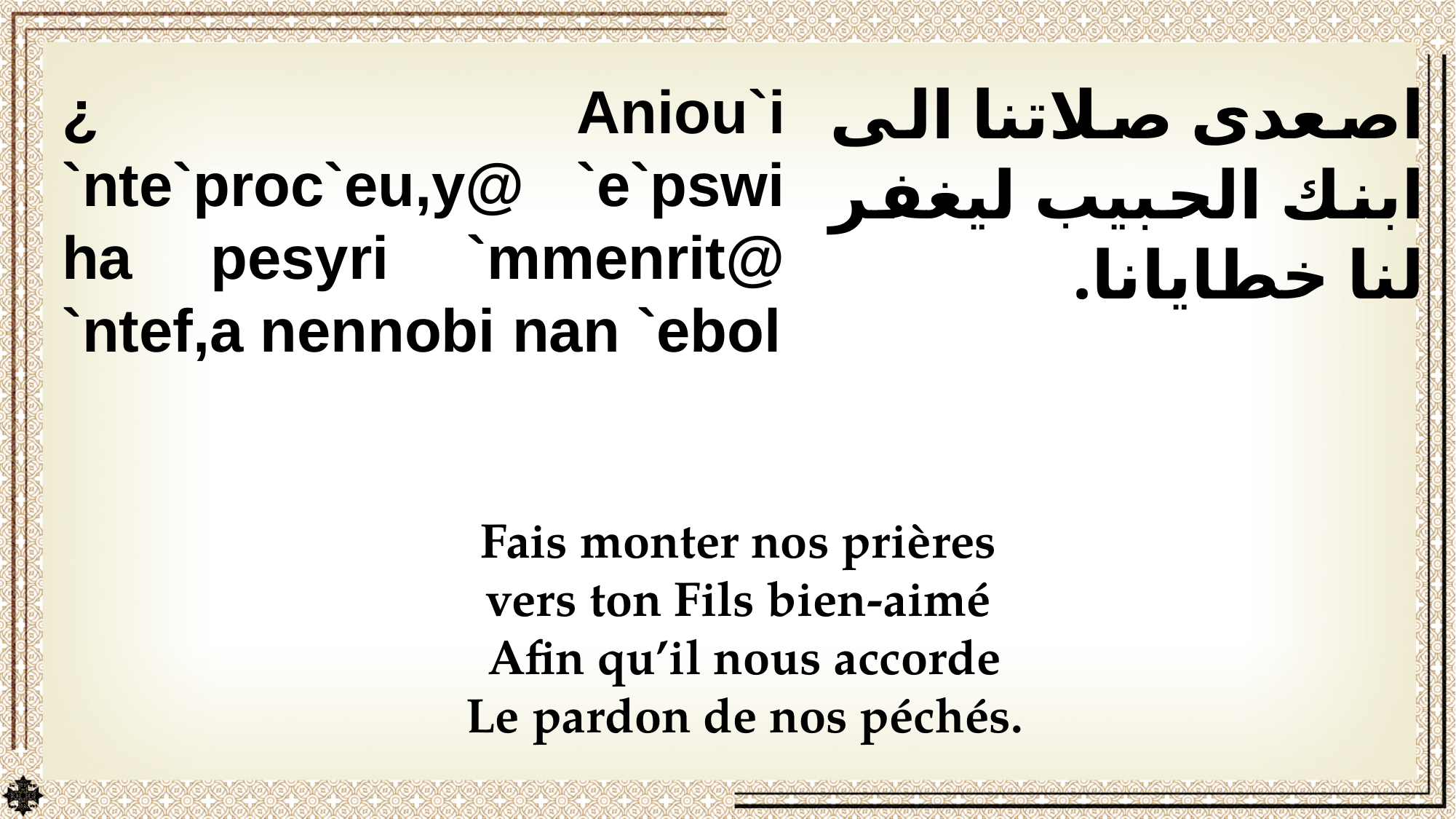

اصعدى صلاتنا الى ابنك الحبيب ليغفر لنا خطايانا.
¿ Aniou`i `nte`proc`eu,y@ `e`pswi ha pesyri `mmenrit@ `ntef,a nennobi nan `ebol
Fais monter nos prières
vers ton Fils bien-aimé
Afin qu’il nous accorde
Le pardon de nos péchés.